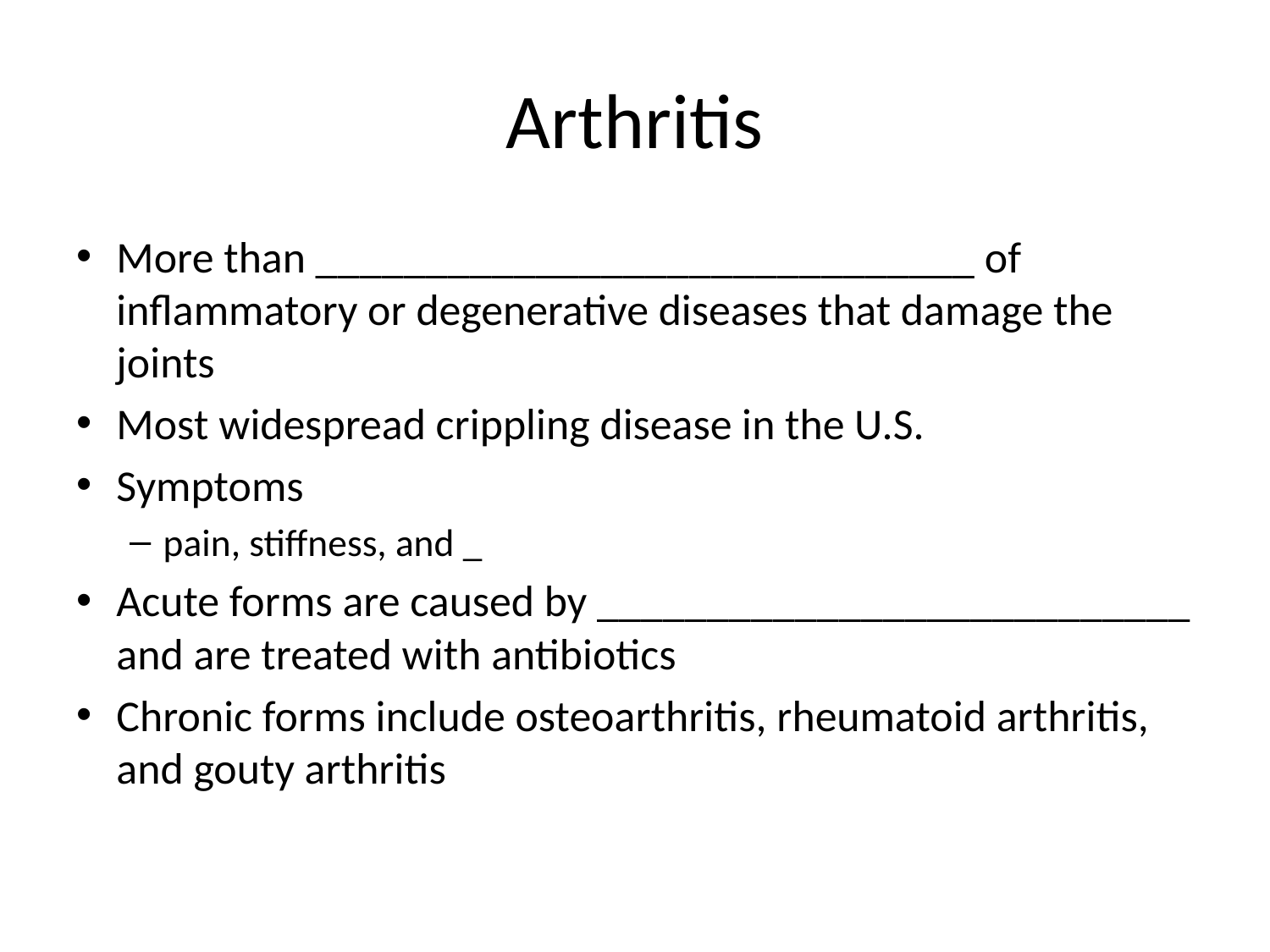

# Arthritis
More than ______________________________ of inflammatory or degenerative diseases that damage the joints
Most widespread crippling disease in the U.S.
Symptoms
pain, stiffness, and _
Acute forms are caused by ___________________________ and are treated with antibiotics
Chronic forms include osteoarthritis, rheumatoid arthritis, and gouty arthritis